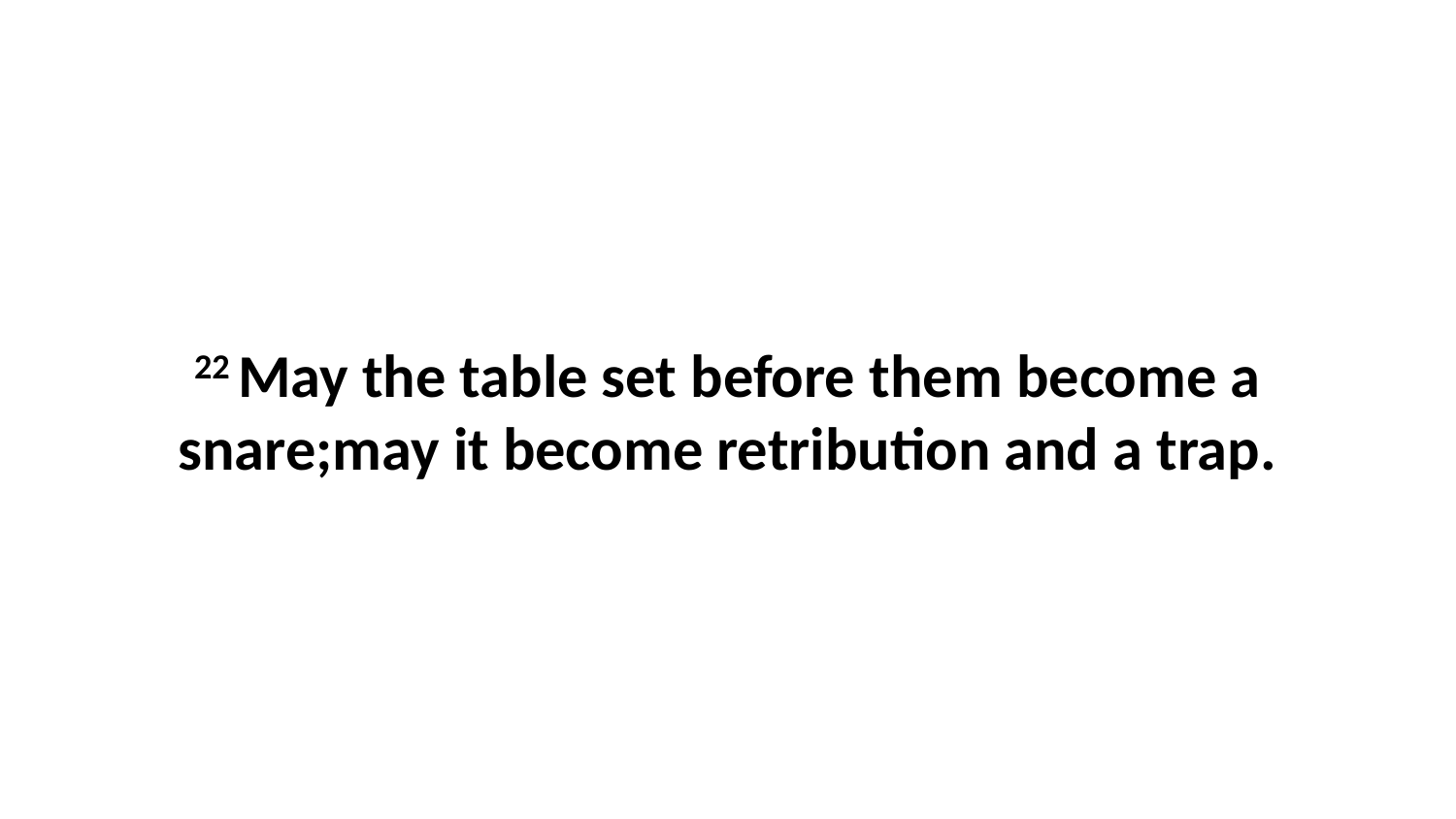

22 May the table set before them become a snare;may it become retribution and a trap.